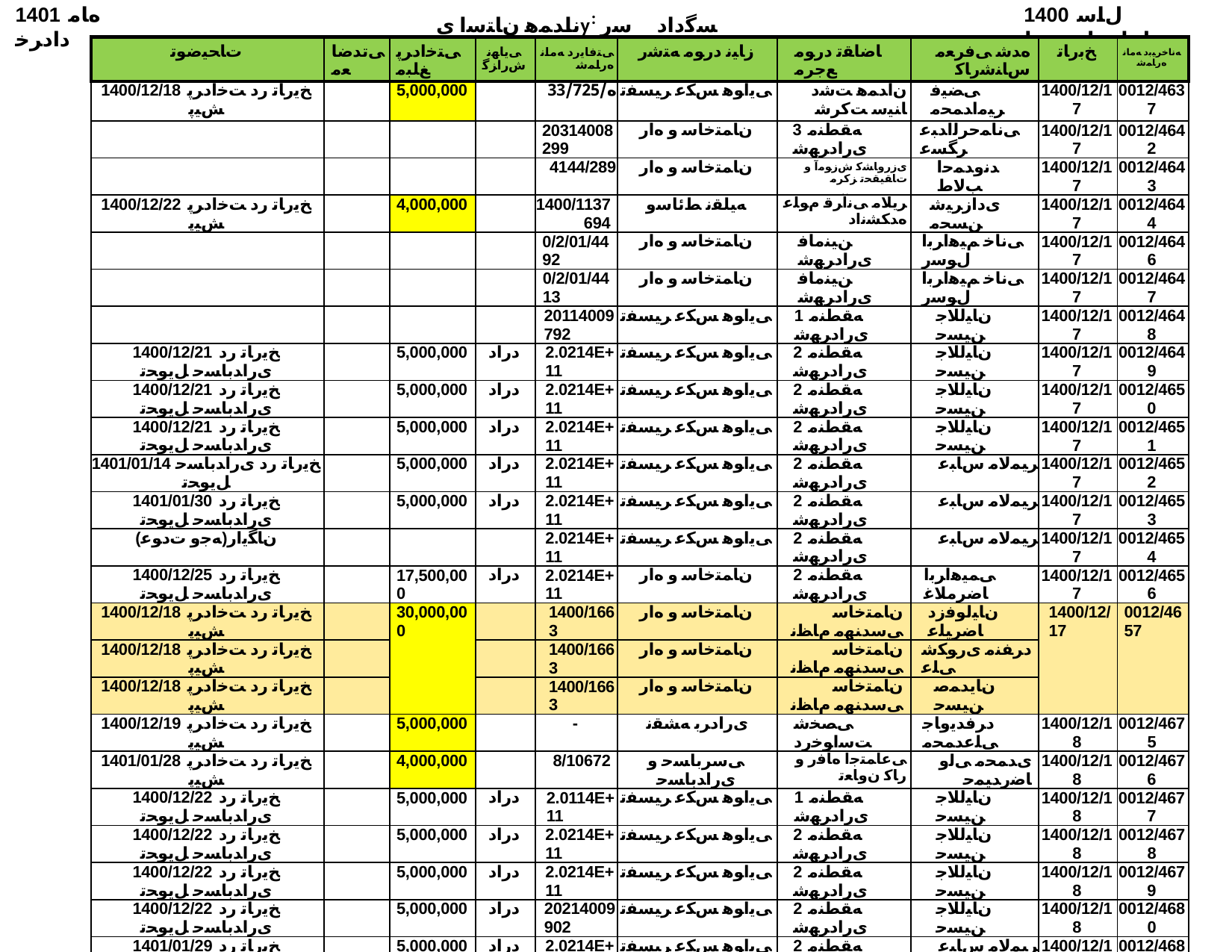

1401 ﻩﺎﻣ ﺩﺍﺩﺮﺧ
ناﺪﻤﻫ نﺎﺘﺳا یy: ﺴﮔداد  ﺳر نﺎﺳﺎﻨﺷرﺎ✓ نﻮﻧﺎ✓
1400 ﻝﺎﺳ ﺕﺎﻋﺎﺟﺭﺍ ﺖﺴﻴﻟ
| ﺕﺎﺤﻴﺿﻮﺗ | ﯽﺗﺪﺿﺎﻌﻣ | ﯽﺘﺧﺍﺩﺮﭘ ﻎﻠﺒﻣ | ﯽﻳﺎﻬﻧ ﺵﺭﺍﺰﮔ | ﯽﺘﻓﺎﻳﺭﺩ ﻪﻣﺎﻧ ﻩﺭﺎﻤﺷ | ﺯﺎﻴﻧ ﺩﺭﻮﻣ ﻪﺘﺷﺭ | ﺎﺿﺎﻘﺗ ﺩﺭﻮﻣ ﻊﺟﺮﻣ | ﻩﺪﺷ ﯽﻓﺮﻌﻣ ﺱﺎﻨﺷﺭﺎﮐ | ﺦﺑﺭﺎﺗ | ﻪﻧﺎﺧﺮﻴﺑﺩ ﻪﻣﺎﻧ ﻩﺭﺎﻤﺷ |
| --- | --- | --- | --- | --- | --- | --- | --- | --- | --- |
| 1400/12/18 ﺦﻳﺭﺎﺗ ﺭﺩ ﺖﺧﺍﺩﺮﭘ ﺶﻴﭘ |  | 5,000,000 |  | ﻩ/33/725 | ﯽﻳﺍﻮﻫ ﺲﮑﻋ ﺮﻴﺴﻔﺗ | ﻥﺍﺪﻤﻫ ﺖﺷﺩ ﺎﻨﻴﺳ ﺖﮐﺮﺷ | ﯽﻀﻴﻓ ﺮﻴﻣﺍﺪﻤﺤﻣ | 1400/12/17 | 0012/4637 |
|  |  |  |  | 20314008299 | ﻥﺎﻤﺘﺧﺎﺳ ﻭ ﻩﺍﺭ | 3 ﻪﻘﻄﻨﻣ یﺭﺍﺩﺮﻬﺷ | ﯽﻧﺎﻤﺣﺮﻟﺍﺪﺒﻋ ﺮﮕﺴﻋ | 1400/12/17 | 0012/4642 |
|  |  |  |  | 4144/289 | ﻥﺎﻤﺘﺧﺎﺳ ﻭ ﻩﺍﺭ | یﺯﺭﻭﺎﺸﮐ ﺵﺯﻮﻣﺁ ﻭ ﺕﺎﻘﻴﻘﺤﺗ ﺰﮐﺮﻣ | ﺪﻧﻭﺪﻤﺣﺍ ﺐﻟﺎﻁ | 1400/12/17 | 0012/4643 |
| 1400/12/22 ﺦﻳﺭﺎﺗ ﺭﺩ ﺖﺧﺍﺩﺮﭘ ﺶﻴﭘ |  | 4,000,000 |  | 1400/1137694 | ﻪﻴﻠﻘﻧ ﻂﺋﺎﺳﻭ | ﺮﻳﻼﻣ ﯽﻧﺁﺮﻗ ﻡﻮﻠﻋ ﻩﺪﮑﺸﻧﺍﺩ | یﺩﺍﺯﺮﻴﺷ ﻦﺴﺤﻣ | 1400/12/17 | 0012/4644 |
|  |  |  |  | 0/2/01/4492 | ﻥﺎﻤﺘﺧﺎﺳ ﻭ ﻩﺍﺭ | ﻦﻴﻨﻣﺎﻓ یﺭﺍﺩﺮﻬﺷ | ﯽﻧﺎﺧ ﻢﻴﻫﺍﺮﺑﺍ ﻝﻮﺳﺭ | 1400/12/17 | 0012/4646 |
|  |  |  |  | 0/2/01/4413 | ﻥﺎﻤﺘﺧﺎﺳ ﻭ ﻩﺍﺭ | ﻦﻴﻨﻣﺎﻓ یﺭﺍﺩﺮﻬﺷ | ﯽﻧﺎﺧ ﻢﻴﻫﺍﺮﺑﺍ ﻝﻮﺳﺭ | 1400/12/17 | 0012/4647 |
|  |  |  |  | 20114009792 | ﯽﻳﺍﻮﻫ ﺲﮑﻋ ﺮﻴﺴﻔﺗ | 1 ﻪﻘﻄﻨﻣ یﺭﺍﺩﺮﻬﺷ | ﻥﺎﻴﻟﻼﺟ ﻦﻴﺴﺣ | 1400/12/17 | 0012/4648 |
| 1400/12/21 ﺦﻳﺭﺎﺗ ﺭﺩ یﺭﺍﺪﺑﺎﺴﺣ ﻞﻳﻮﺤﺗ |  | 5,000,000 | ﺩﺭﺍﺩ | 2.0214E+11 | ﯽﻳﺍﻮﻫ ﺲﮑﻋ ﺮﻴﺴﻔﺗ | 2 ﻪﻘﻄﻨﻣ یﺭﺍﺩﺮﻬﺷ | ﻥﺎﻴﻟﻼﺟ ﻦﻴﺴﺣ | 1400/12/17 | 0012/4649 |
| 1400/12/21 ﺦﻳﺭﺎﺗ ﺭﺩ یﺭﺍﺪﺑﺎﺴﺣ ﻞﻳﻮﺤﺗ |  | 5,000,000 | ﺩﺭﺍﺩ | 2.0214E+11 | ﯽﻳﺍﻮﻫ ﺲﮑﻋ ﺮﻴﺴﻔﺗ | 2 ﻪﻘﻄﻨﻣ یﺭﺍﺩﺮﻬﺷ | ﻥﺎﻴﻟﻼﺟ ﻦﻴﺴﺣ | 1400/12/17 | 0012/4650 |
| 1400/12/21 ﺦﻳﺭﺎﺗ ﺭﺩ یﺭﺍﺪﺑﺎﺴﺣ ﻞﻳﻮﺤﺗ |  | 5,000,000 | ﺩﺭﺍﺩ | 2.0214E+11 | ﯽﻳﺍﻮﻫ ﺲﮑﻋ ﺮﻴﺴﻔﺗ | 2 ﻪﻘﻄﻨﻣ یﺭﺍﺩﺮﻬﺷ | ﻥﺎﻴﻟﻼﺟ ﻦﻴﺴﺣ | 1400/12/17 | 0012/4651 |
| 1401/01/14 ﺦﻳﺭﺎﺗ ﺭﺩ یﺭﺍﺪﺑﺎﺴﺣ ﻞﻳﻮﺤﺗ |  | 5,000,000 | ﺩﺭﺍﺩ | 2.0214E+11 | ﯽﻳﺍﻮﻫ ﺲﮑﻋ ﺮﻴﺴﻔﺗ | 2 ﻪﻘﻄﻨﻣ یﺭﺍﺩﺮﻬﺷ | ﺮﻴﻤﻟﺎﻣ ﺱﺎﺒﻋ | 1400/12/17 | 0012/4652 |
| 1401/01/30 ﺦﻳﺭﺎﺗ ﺭﺩ یﺭﺍﺪﺑﺎﺴﺣ ﻞﻳﻮﺤﺗ |  | 5,000,000 | ﺩﺭﺍﺩ | 2.0214E+11 | ﯽﻳﺍﻮﻫ ﺲﮑﻋ ﺮﻴﺴﻔﺗ | 2 ﻪﻘﻄﻨﻣ یﺭﺍﺩﺮﻬﺷ | ﺮﻴﻤﻟﺎﻣ ﺱﺎﺒﻋ | 1400/12/17 | 0012/4653 |
| (ﻪﺟﻭ ﺕﺩﻮﻋ)ﻥﺎﮕﻳﺍﺭ |  |  |  | 2.0214E+11 | ﯽﻳﺍﻮﻫ ﺲﮑﻋ ﺮﻴﺴﻔﺗ | 2 ﻪﻘﻄﻨﻣ یﺭﺍﺩﺮﻬﺷ | ﺮﻴﻤﻟﺎﻣ ﺱﺎﺒﻋ | 1400/12/17 | 0012/4654 |
| 1400/12/25 ﺦﻳﺭﺎﺗ ﺭﺩ یﺭﺍﺪﺑﺎﺴﺣ ﻞﻳﻮﺤﺗ |  | 17,500,000 | ﺩﺭﺍﺩ | 2.0214E+11 | ﻥﺎﻤﺘﺧﺎﺳ ﻭ ﻩﺍﺭ | 2 ﻪﻘﻄﻨﻣ یﺭﺍﺩﺮﻬﺷ | ﯽﻤﻴﻫﺍﺮﺑﺍ ﺎﺿﺮﻣﻼﻏ | 1400/12/17 | 0012/4656 |
| 1400/12/18 ﺦﻳﺭﺎﺗ ﺭﺩ ﺖﺧﺍﺩﺮﭘ ﺶﻴﭘ |  | 30,000,000 |  | 1400/1663 | ﻥﺎﻤﺘﺧﺎﺳ ﻭ ﻩﺍﺭ | ﻥﺎﻤﺘﺧﺎﺳ ﯽﺳﺪﻨﻬﻣ ﻡﺎﻈﻧ | ﻥﺎﻴﻟﻮﻓﺯﺩ ﺎﺿﺮﻴﻠﻋ | 1400/12/17 | 0012/4657 |
| 1400/12/18 ﺦﻳﺭﺎﺗ ﺭﺩ ﺖﺧﺍﺩﺮﭘ ﺶﻴﭘ |  |  |  | 1400/1663 | ﻥﺎﻤﺘﺧﺎﺳ ﻭ ﻩﺍﺭ | ﻥﺎﻤﺘﺧﺎﺳ ﯽﺳﺪﻨﻬﻣ ﻡﺎﻈﻧ | ﺩﺮﻔﻨﻣ یﺭﻮﮑﺷ ﯽﻠﻋ |  |  |
| 1400/12/18 ﺦﻳﺭﺎﺗ ﺭﺩ ﺖﺧﺍﺩﺮﭘ ﺶﻴﭘ |  |  |  | 1400/1663 | ﻥﺎﻤﺘﺧﺎﺳ ﻭ ﻩﺍﺭ | ﻥﺎﻤﺘﺧﺎﺳ ﯽﺳﺪﻨﻬﻣ ﻡﺎﻈﻧ | ﻥﺎﻳﺪﻤﺻ ﻦﻴﺴﺣ |  |  |
| 1400/12/19 ﺦﻳﺭﺎﺗ ﺭﺩ ﺖﺧﺍﺩﺮﭘ ﺶﻴﭘ |  | 5,000,000 |  | - | یﺭﺍﺩﺮﺑ ﻪﺸﻘﻧ | ﯽﺼﺨﺷ ﺖﺳﺍﻮﺧﺭﺩ | ﺩﺮﻓﺪﻳﻭﺎﺟ ﯽﻠﻋﺪﻤﺤﻣ | 1400/12/18 | 0012/4675 |
| 1401/01/28 ﺦﻳﺭﺎﺗ ﺭﺩ ﺖﺧﺍﺩﺮﭘ ﺶﻴﭘ |  | 4,000,000 |  | 8/10672 | ﯽﺳﺮﺑﺎﺴﺣ ﻭ یﺭﺍﺪﺑﺎﺴﺣ | ﯽﻋﺎﻤﺘﺟﺍ ﻩﺎﻓﺭ ﻭ ﺭﺎﮐ ﻥﻭﺎﻌﺗ | یﺪﻤﺤﻣ ﯽﻟﻭ ﺎﺿﺭﺪﻴﻤﺣ | 1400/12/18 | 0012/4676 |
| 1400/12/22 ﺦﻳﺭﺎﺗ ﺭﺩ یﺭﺍﺪﺑﺎﺴﺣ ﻞﻳﻮﺤﺗ |  | 5,000,000 | ﺩﺭﺍﺩ | 2.0114E+11 | ﯽﻳﺍﻮﻫ ﺲﮑﻋ ﺮﻴﺴﻔﺗ | 1 ﻪﻘﻄﻨﻣ یﺭﺍﺩﺮﻬﺷ | ﻥﺎﻴﻟﻼﺟ ﻦﻴﺴﺣ | 1400/12/18 | 0012/4677 |
| 1400/12/22 ﺦﻳﺭﺎﺗ ﺭﺩ یﺭﺍﺪﺑﺎﺴﺣ ﻞﻳﻮﺤﺗ |  | 5,000,000 | ﺩﺭﺍﺩ | 2.0214E+11 | ﯽﻳﺍﻮﻫ ﺲﮑﻋ ﺮﻴﺴﻔﺗ | 2 ﻪﻘﻄﻨﻣ یﺭﺍﺩﺮﻬﺷ | ﻥﺎﻴﻟﻼﺟ ﻦﻴﺴﺣ | 1400/12/18 | 0012/4678 |
| 1400/12/22 ﺦﻳﺭﺎﺗ ﺭﺩ یﺭﺍﺪﺑﺎﺴﺣ ﻞﻳﻮﺤﺗ |  | 5,000,000 | ﺩﺭﺍﺩ | 2.0214E+11 | ﯽﻳﺍﻮﻫ ﺲﮑﻋ ﺮﻴﺴﻔﺗ | 2 ﻪﻘﻄﻨﻣ یﺭﺍﺩﺮﻬﺷ | ﻥﺎﻴﻟﻼﺟ ﻦﻴﺴﺣ | 1400/12/18 | 0012/4679 |
| 1400/12/22 ﺦﻳﺭﺎﺗ ﺭﺩ یﺭﺍﺪﺑﺎﺴﺣ ﻞﻳﻮﺤﺗ |  | 5,000,000 | ﺩﺭﺍﺩ | 20214009902 | ﯽﻳﺍﻮﻫ ﺲﮑﻋ ﺮﻴﺴﻔﺗ | 2 ﻪﻘﻄﻨﻣ یﺭﺍﺩﺮﻬﺷ | ﻥﺎﻴﻟﻼﺟ ﻦﻴﺴﺣ | 1400/12/18 | 0012/4680 |
| 1401/01/29 ﺦﻳﺭﺎﺗ ﺭﺩ یﺭﺍﺪﺑﺎﺴﺣ ﻞﻳﻮﺤﺗ |  | 5,000,000 | ﺩﺭﺍﺩ | 2.0214E+11 | ﯽﻳﺍﻮﻫ ﺲﮑﻋ ﺮﻴﺴﻔﺗ | 2 ﻪﻘﻄﻨﻣ یﺭﺍﺩﺮﻬﺷ | ﺮﻴﻤﻟﺎﻣ ﺱﺎﺒﻋ | 1400/12/18 | 0012/4681 |
| 1400/12/23 ﺦﻳﺭﺎﺗ ﺭﺩ یﺭﺍﺪﺑﺎﺴﺣ ﻞﻳﻮﺤﺗ |  | 5,000,000 | ﺩﺭﺍﺩ | 20214008079 | ﯽﻳﺍﻮﻫ ﺲﮑﻋ ﺮﻴﺴﻔﺗ | 2 ﻪﻘﻄﻨﻣ یﺭﺍﺩﺮﻬﺷ | ﺮﻴﻤﻟﺎﻣ ﺱﺎﺒﻋ | 1400/12/18 | 0012/4682 |
| 1400/12/27 ﺦﻳﺭﺎﺗ ﺭﺩ یﺭﺍﺪﺑﺎﺴﺣ ﻞﻳﻮﺤﺗ |  | 9,000,000 | ﺩﺭﺍﺩ | 00/2/01/1572 | ﻥﺎﻤﺘﺧﺎﺳ ﻭ ﻩﺍﺭ | ﻥﺎﻗﺭﻮﺟ یﺭﺍﺩﺮﻬﺷ | یﺮﻴﻣﺍ ﺪﻴﻌﺳ | 1400/12/18 | 0012/4683 |
| 1400/12/16 ﺦﻳﺭﺎﺗ ﺭﺩ ﺖﺧﺍﺩﺮﭘ ﺶﻴﭘ |  | 5,000,000 |  | 10502 | ﯽﻳﺍﻮﻫ ﺲﮑﻋ ﺮﻴﺴﻔﺗ | ﺮﻳﻼﻣ یﺯﺭﻭﺎﺸﮐ ﺩﺎﻬﺟ | ﯽﺟﻭﺍ ﺮﻴﺷﺩﺭﺍ | 1400/12/18 | 0012/4684 |
| 1400/12/17 ﺦﻳﺭﺎﺗ ﺭﺩ ﺖﺧﺍﺩﺮﭘ ﺶﻴﭘ |  | 5,000,000 |  | 11199 | ﯽﻳﺍﻮﻫ ﺲﮑﻋ ﺮﻴﺴﻔﺗ | ﺮﻳﻼﻣ یﺯﺭﻭﺎﺸﮐ ﺩﺎﻬﺟ | ﯽﺗﺍﻮﻤﺳ یﺪﻬﻣ | 1400/12/18 | 0012/4685 |
| 1400/12/22 ﺦﻳﺭﺎﺗ ﺭﺩ ﺖﺧﺍﺩﺮﭘ ﺶﻴﭘ |  | 10,000,000 |  | - | ﻥﺩﺎﻌﻣ | ﯽﺼﺨﺷ ﺖﺳﺍﻮﺧﺭﺩ | ﻪﻧﺎﮕﻳ ﯽﻔﺳﻮﻳ ﺮﻴﺸﺑﺪﻤﺤﻣ | 1400/12/18 | 0012/4688 |
| 1400/12/21 ﺦﻳﺭﺎﺗ ﺭﺩ ﺖﺧﺍﺩﺮﭘ ﺶﻴﭘ |  | 10,000,000 |  | - | ﻪﻴﻠﻘﻧ ﻂﺋﺎﺳﻭ | ﯽﺼﺨﺷ ﺖﺳﺍﻮﺧﺭﺩ | ﻥﺍﺮﺑﺎﺻ ﺮﺒﮐﺍ | 1400/12/18 | 0012/4689 |
| 1400/12/21 ﺦﻳﺭﺎﺗ ﺭﺩ ﺖﺧﺍﺩﺮﭘ ﺶﻴﭘ |  |  |  | - | ﺕﺍﺮﺑﺎﺨﻣ ﻭ ﮏﻴﻧﻭﺮﺘﮑﻟﺍ ، ﻕﺮﺑ | ﯽﺼﺨﺷ ﺖﺳﺍﻮﺧﺭﺩ | ﯽﻗﺎﺟﺍ ﻦﻴﺴﺣ ﺪﻳﺮﻓ ﺪﻴﺳ |  |  |
| 1400/12/23 ﺦﻳﺭﺎﺗ ﺭﺩ یﺭﺍﺪﺑﺎﺴﺣ ﻞﻳﻮﺤﺗ |  | 6,000,000 | ﺩﺭﺍﺩ | 2.0114E+11 | ﻥﺎﻤﺘﺧﺎﺳ ﻭ ﻩﺍﺭ | 1 ﻪﻘﻄﻨﻣ یﺭﺍﺩﺮﻬﺷ | ﯽﺋﺍﺪﺧ ﺪﻤﺤﻣ | 1400/12/18 | 0012/4690 |
| 1400/12/18 ﺦﻳﺭﺎﺗ ﺭﺩ ﺖﺧﺍﺩﺮﭘ ﺶﻴﭘ |  | 4,000,000 |  | 10414005990 | ﻥﺎﻤﺘﺧﺎﺳ ﻭ ﻩﺍﺭ | 4 ﻪﻘﻄﻨﻣ یﺭﺍﺩﺮﻬﺷ | ﺍﻭﺁ یﺮﻬﻈﻣ یﺪﻬﻣﺪﻤﺤﻣ | 1400/12/18 | 0012/4691 |
| 1400/12/21 ﺦﻳﺭﺎﺗ ﺭﺩ یﺭﺍﺪﺑﺎﺴﺣ ﻞﻳﻮﺤﺗ |  | 5,000,000 | ﺩﺭﺍﺩ | 2.0214E+11 | ﯽﻳﺍﻮﻫ ﺲﮑﻋ ﺮﻴﺴﻔﺗ | 2 ﻪﻘﻄﻨﻣ یﺭﺍﺩﺮﻬﺷ | ﺮﻴﻤﻟﺎﻣ ﺱﺎﺒﻋ | 1400/12/18 | 0012/4693 |
| 1401/01/30 ﺦﻳﺭﺎﺗ ﺭﺩ یﺭﺍﺪﺑﺎﺴﺣ ﻞﻳﻮﺤﺗ |  | 4,000,000 |  | 8745 | ﻥﺎﻤﺘﺧﺎﺳ ﻭ ﻩﺍﺭ | ﻥﺎﻣﺮﻬﻗ ﺪﻴﻬﺷ ﻥﺎﮔﺩﺎﭘ | یﺮﺒﮐﺍﺪﻧﺯ ﺵﻮﻳﺭﺍﺩ | 1400/12/18 | 0012/4694 |
|  |  |  |  | 1400/358593 | ﻥﺎﻤﺘﺧﺎﺳ ﻭ ﻩﺍﺭ | ﮏﻧﺎﺑ ﺖﺴﭘ | ﯽﺴﻳﻭﺍﺪﺧ ﯽﻠﻋ | 1400/12/19 | 0012/4697 |
| 1400/12/21 ﺦﻳﺭﺎﺗ ﺭﺩ یﺭﺍﺪﺑﺎﺴﺣ ﻞﻳﻮﺤﺗ |  | 8,400,000 | ﺩﺭﺍﺩ | 10414005675 | ﻥﺎﻤﺘﺧﺎﺳ ﻭ ﻩﺍﺭ | 4 ﻪﻘﻄﻨﻣ یﺭﺍﺩﺮﻬﺷ | ﻥﺎﻴﺳﺎﺒﻋ ﻥﺎﻓﺮﻋ | 1400/12/19 | 0012/4700 |
| 1400/12/22 ﺦﻳﺭﺎﺗ ﺭﺩ یﺭﺍﺪﺑﺎﺴﺣ ﻞﻳﻮﺤﺗ |  | 26,200,000 | ﺩﺭﺍﺩ | - | ﻥﺎﻤﺘﺧﺎﺳ ﻭ ﻩﺍﺭ | ﺎﮑﺗﺍ ﻩﺎﮕﺷﻭﺮﻓ | ﺩﺮﻔﻨﻣ یﺭﻮﮑﺷ ﯽﻠﻋ | 1400/12/21 | 0012/4701 |